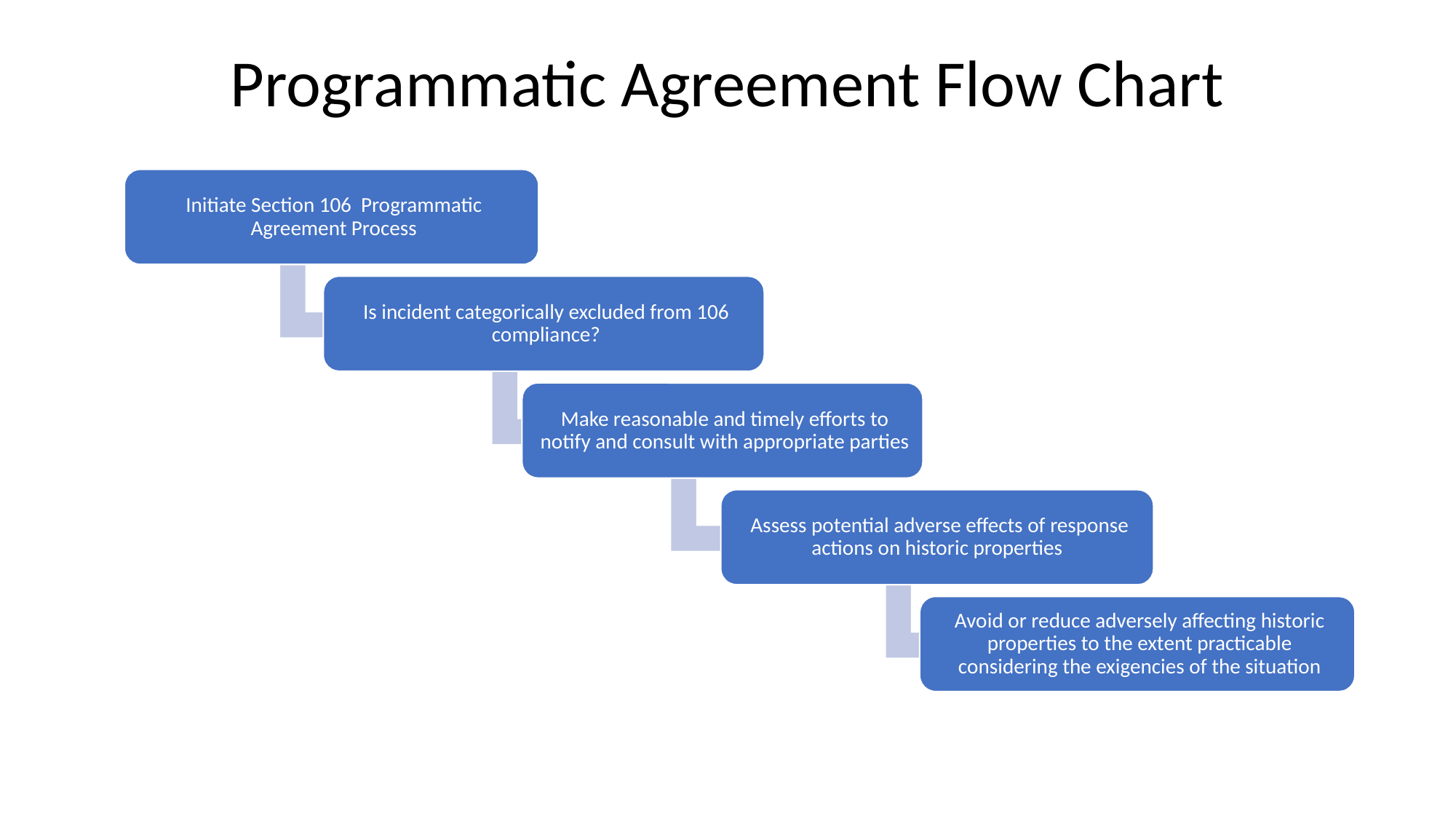

# Programmatic Agreement Flow Chart
Initiate Section 106  Programmatic Agreement Process
Is incident categorically excluded from 106 compliance?
Make reasonable and timely efforts to notify and consult with appropriate parties
Assess potential adverse effects of response actions on historic properties
Avoid or reduce adversely affecting historic properties to the extent practicable considering the exigencies of the situation